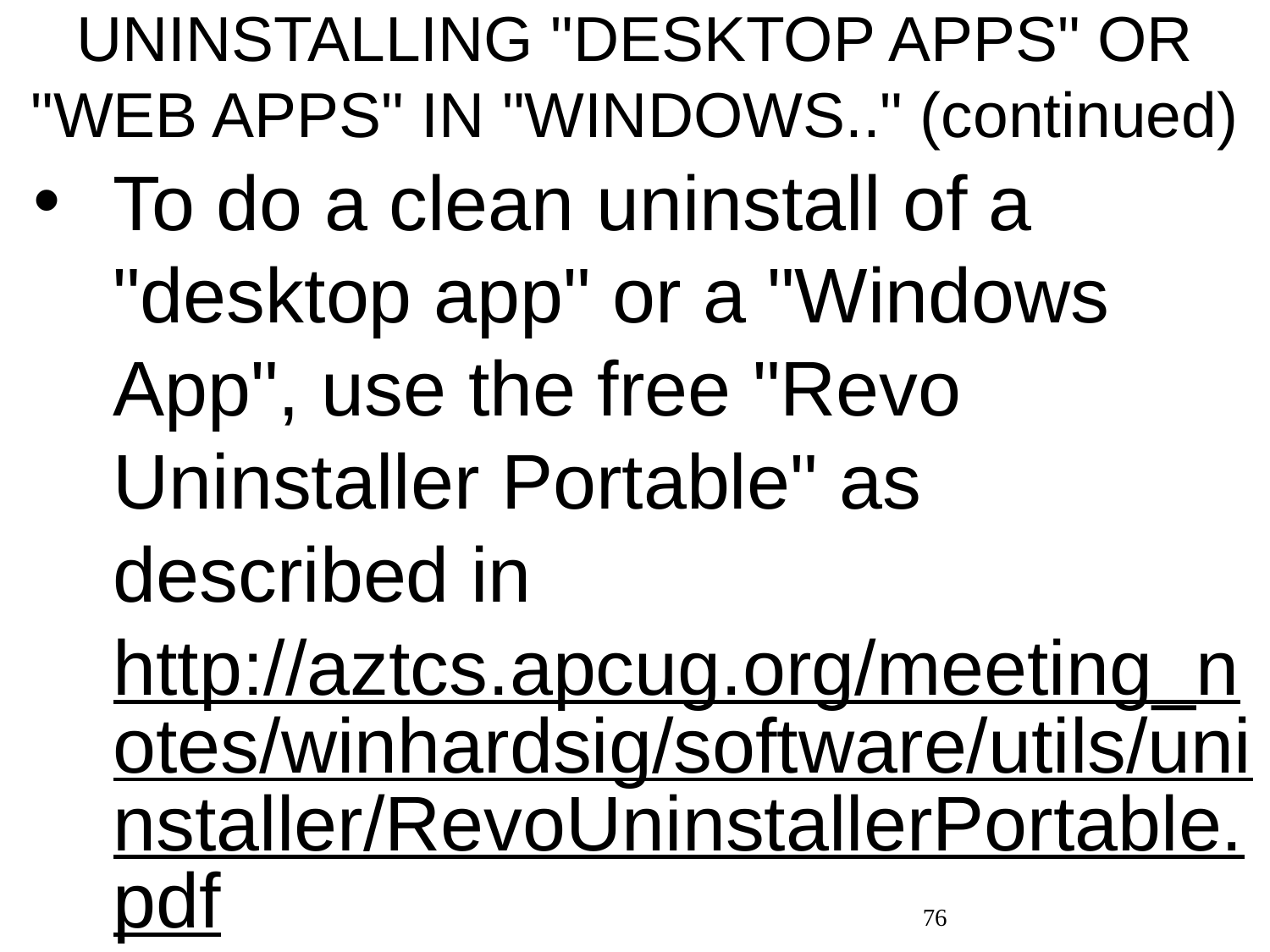

# UNINSTALLING "DESKTOP APPS" OR "WEB APPS" IN "WINDOWS.." (continued)
To do a clean uninstall of a "desktop app" or a "Windows App", use the free "Revo Uninstaller Portable" as described in    http://aztcs.apcug.org/meeting_notes/winhardsig/software/utils/uninstaller/RevoUninstallerPortable.pdf
76